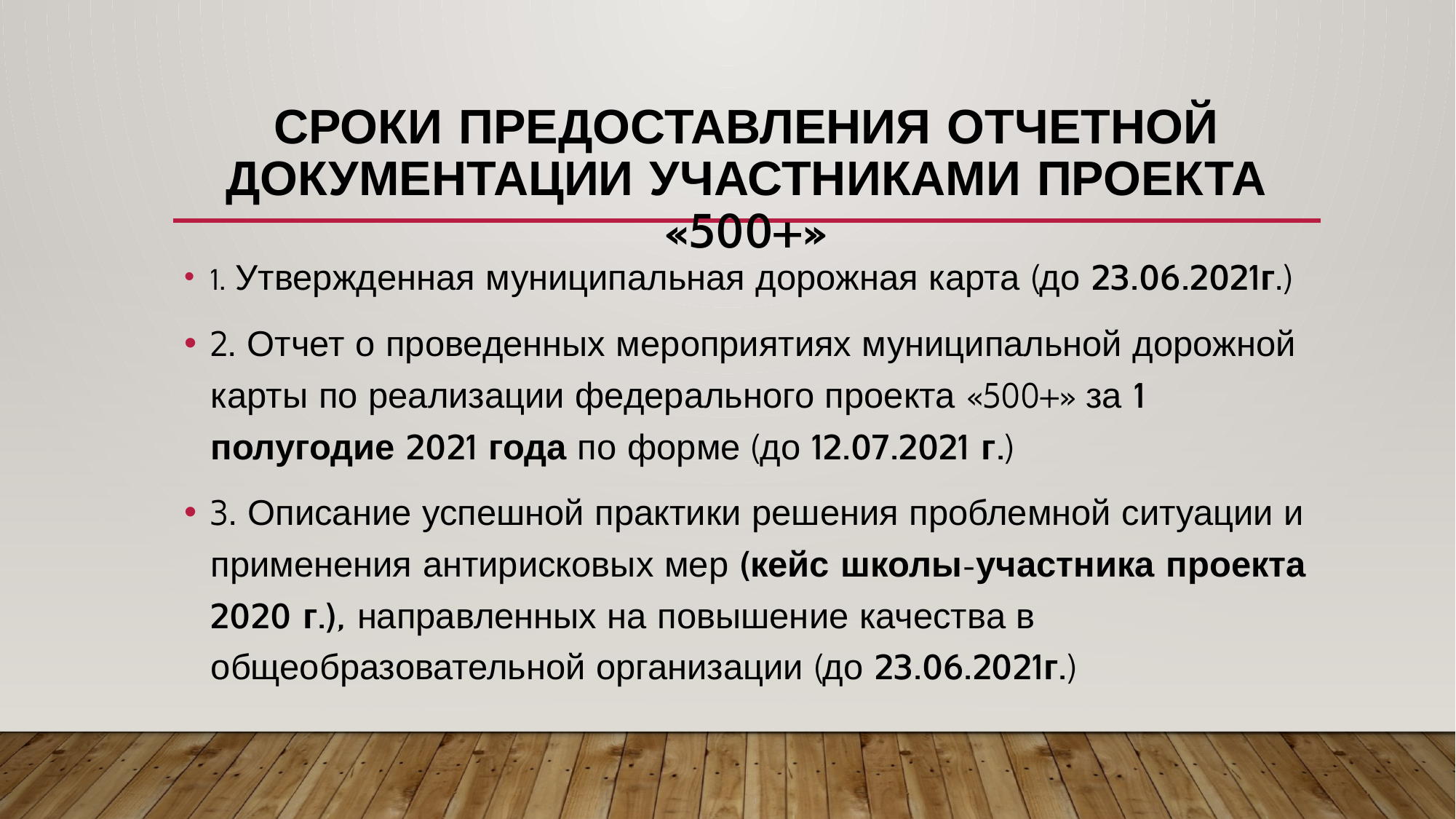

# Сроки предоставления отчетной документации участниками проекта «500+»
1. Утвержденная муниципальная дорожная карта (до 23.06.2021г.)
2. Отчет о проведенных мероприятиях муниципальной дорожной карты по реализации федерального проекта «500+» за 1 полугодие 2021 года по форме (до 12.07.2021 г.)
3. Описание успешной практики решения проблемной ситуации и применения антирисковых мер (кейс школы-участника проекта 2020 г.), направленных на повышение качества в общеобразовательной организации (до 23.06.2021г.)